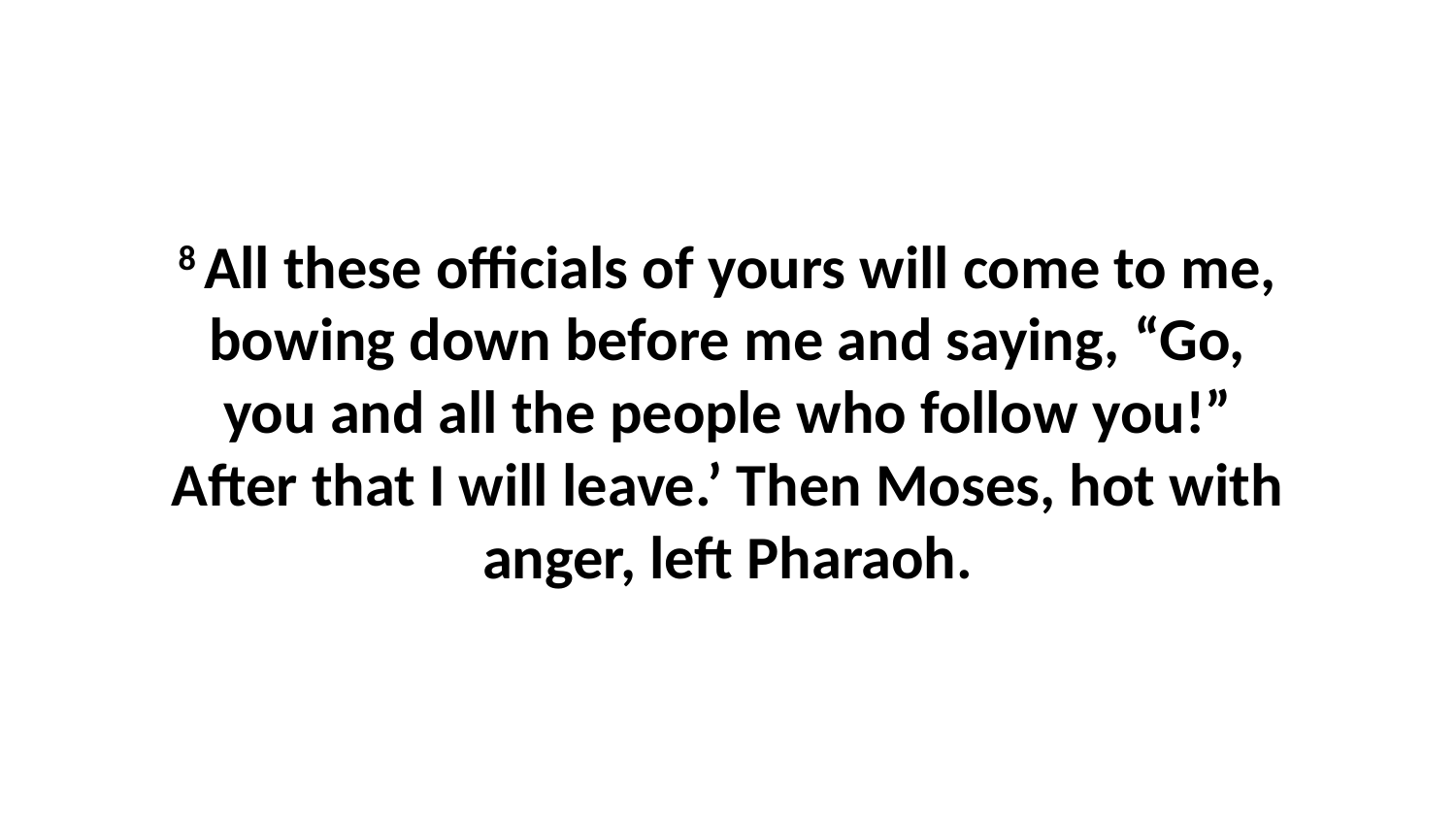

8 All these officials of yours will come to me, bowing down before me and saying, “Go, you and all the people who follow you!” After that I will leave.’ Then Moses, hot with anger, left Pharaoh.